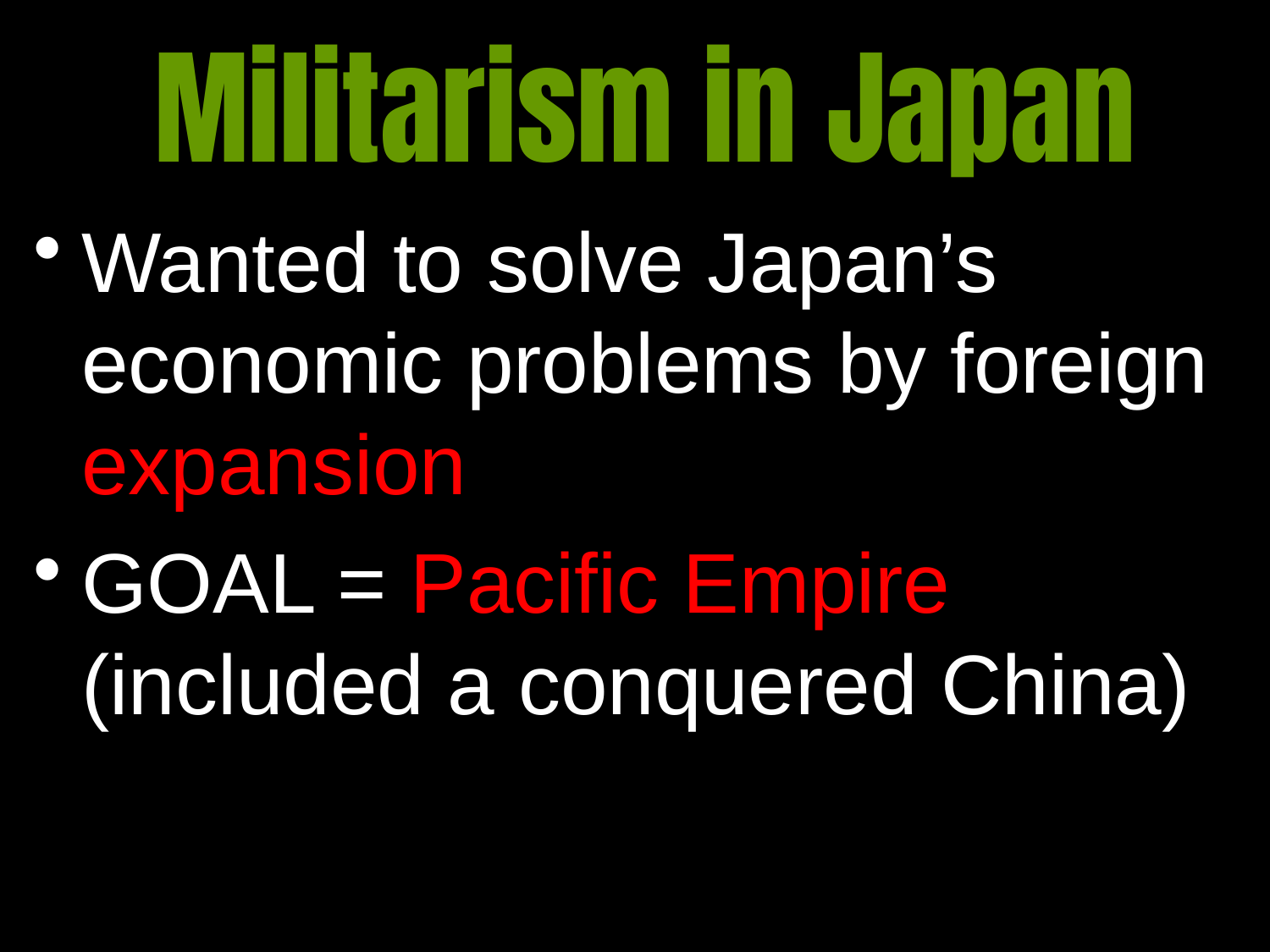

# Militarism in Japan
Wanted to solve Japan’s economic problems by foreign expansion
GOAL = Pacific Empire (included a conquered China)